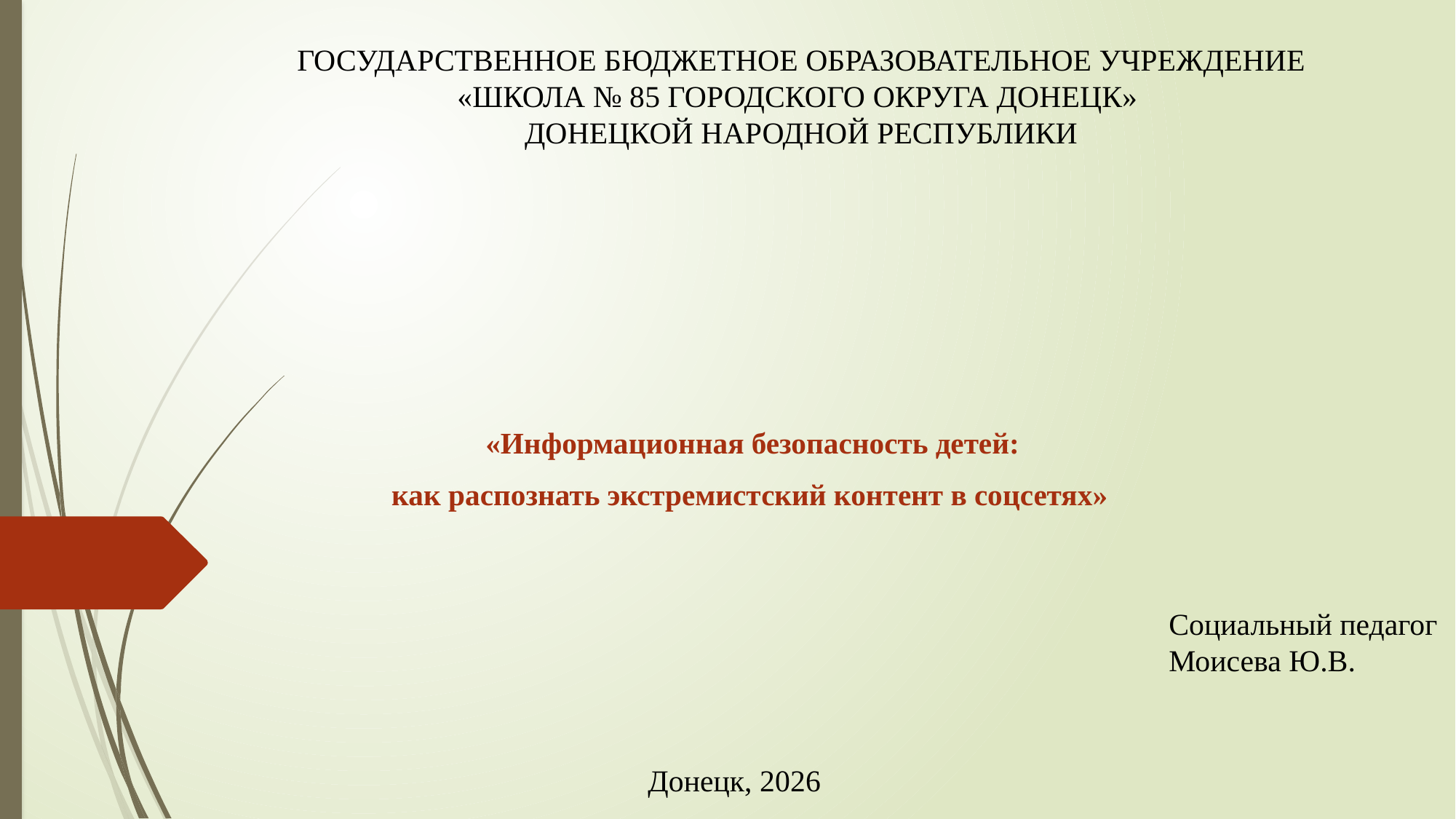

ГОСУДАРСТВЕННОЕ БЮДЖЕТНОЕ ОБРАЗОВАТЕЛЬНОЕ УЧРЕЖДЕНИЕ «ШКОЛА № 85 ГОРОДСКОГО ОКРУГА ДОНЕЦК»
ДОНЕЦКОЙ НАРОДНОЙ РЕСПУБЛИКИ
# «Информационная безопасность детей: как распознать экстремистский контент в соцсетях»
Социальный педагог
Моисева Ю.В.
Донецк, 2026